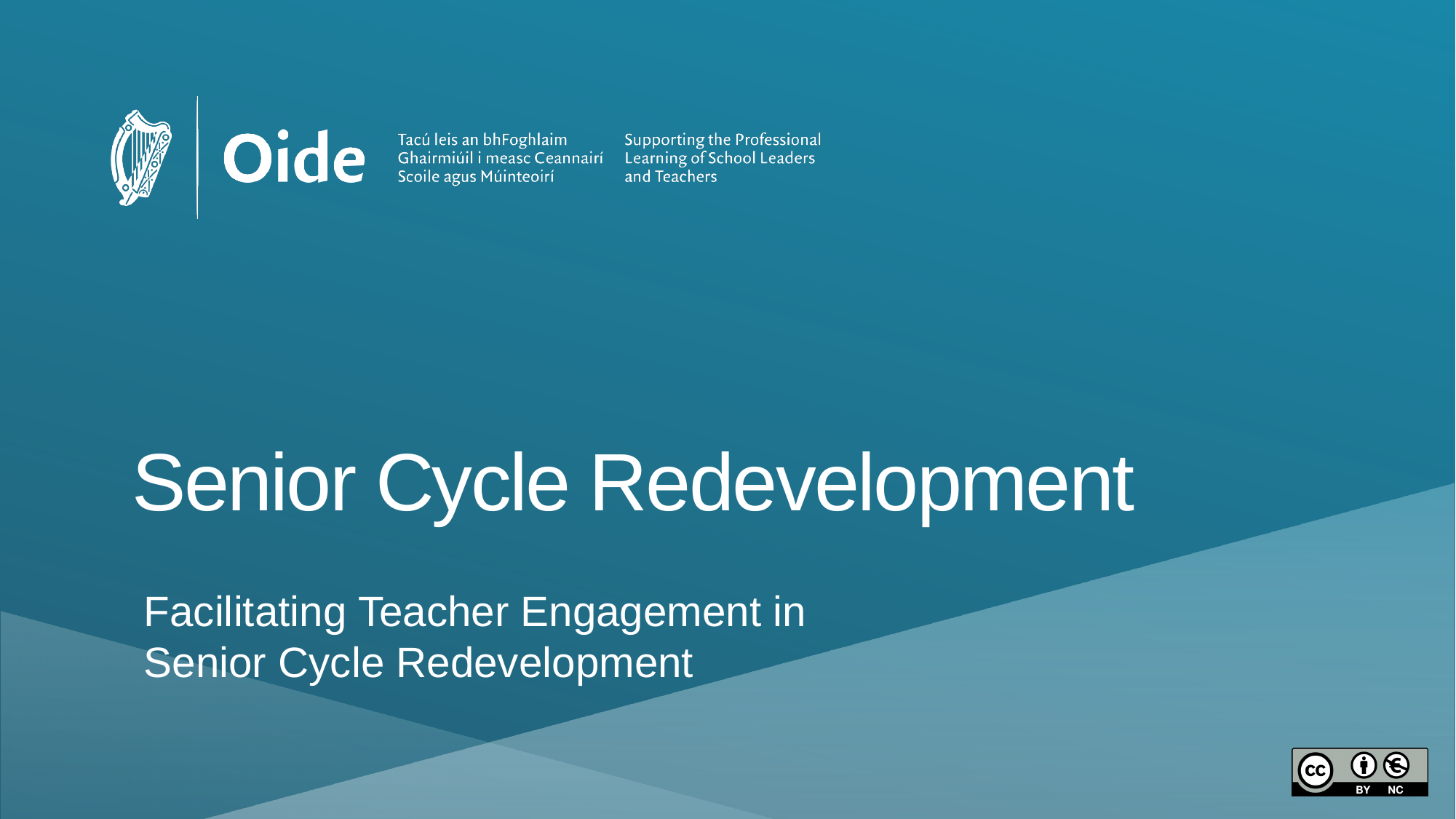

# Senior Cycle Redevelopment
Facilitating Teacher Engagement in Senior Cycle Redevelopment